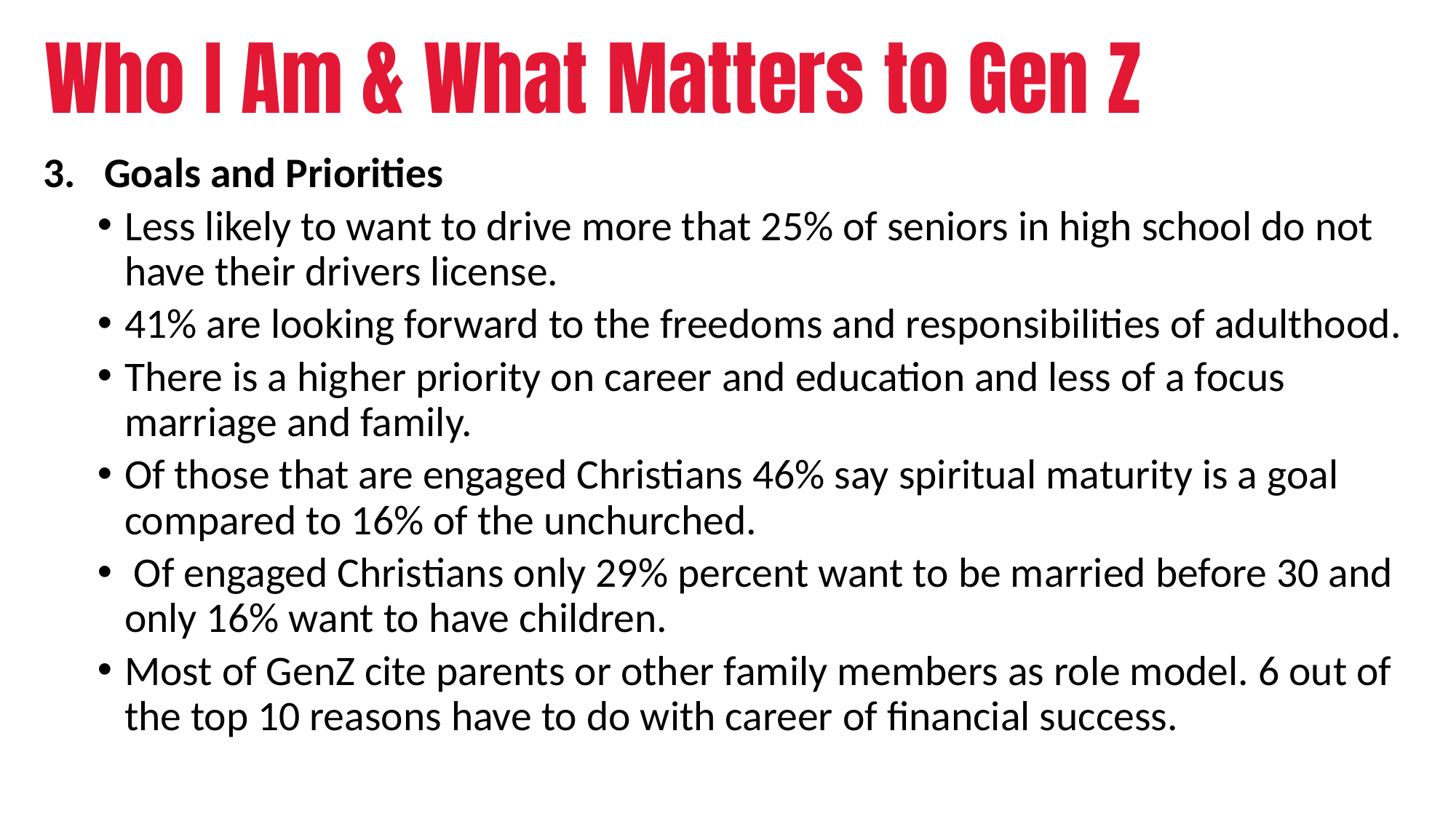

# Who I Am & What Matters to Gen Z
Goals and Priorities
Less likely to want to drive more that 25% of seniors in high school do not have their drivers license.
41% are looking forward to the freedoms and responsibilities of adulthood.
There is a higher priority on career and education and less of a focus marriage and family.
Of those that are engaged Christians 46% say spiritual maturity is a goal compared to 16% of the unchurched.
 Of engaged Christians only 29% percent want to be married before 30 and only 16% want to have children.
Most of GenZ cite parents or other family members as role model. 6 out of the top 10 reasons have to do with career of financial success.